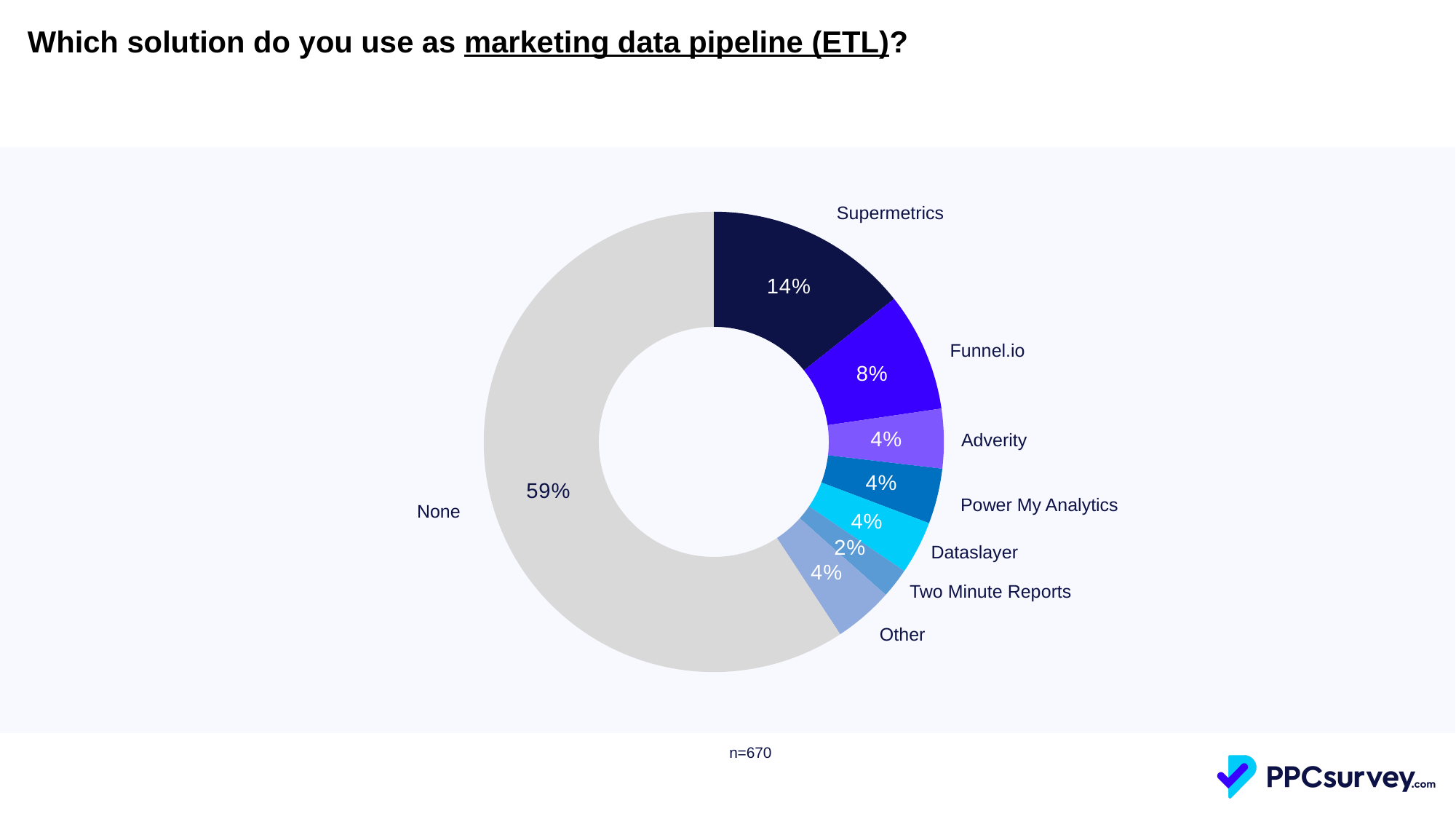

Which solution do you use as marketing data pipeline (ETL)?

### Chart

| Category | Total |
|---|---|
| Supermetrics | 0.14328358208955225 |
| Funnel io | 0.08358208955223882 |
| Adverity | 0.04179104477611941 |
| Power My Analytics | 0.03880597014925373 |
| Dataslayer | 0.03731343283582089 |
| Two Minute Reports | 0.020895522388059706 |
| Other - Please specify | 0.04179104477611941 |
| None of the above | 0.5925373134328358 |
| Supermetrics |
| --- |
| Funnel.io |
| --- |
| Adverity |
| --- |
| Power My Analytics |
| --- |
| None |
| --- |
| Dataslayer |
| --- |
| Two Minute Reports |
| --- |
| Other |
| --- |
| n=670 |
| --- |